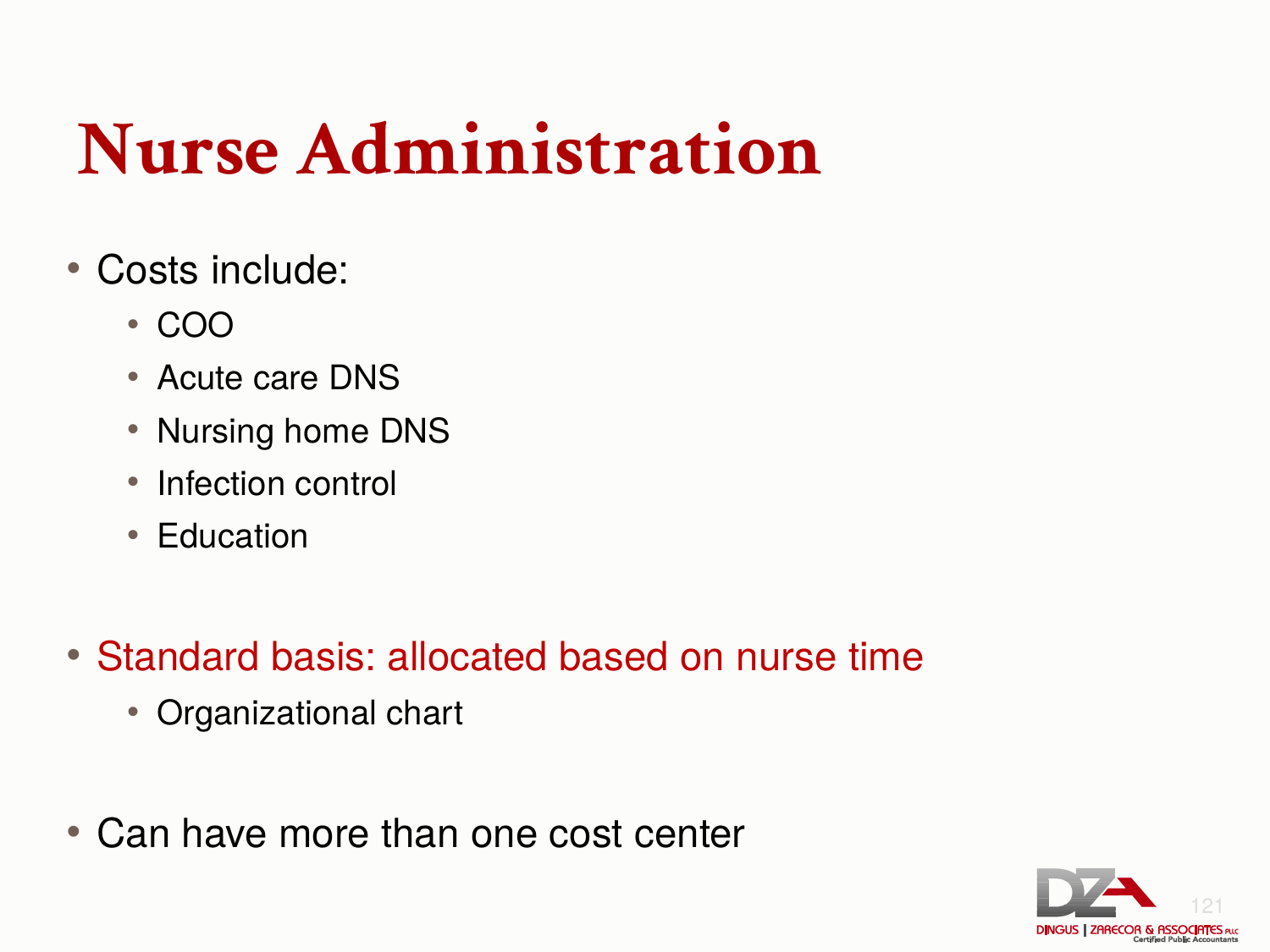

# Nurse Administration
Costs include:
COO
Acute care DNS
Nursing home DNS
Infection control
Education

Standard basis: allocated based on nurse time
Organizational chart

Can have more than one cost center

121